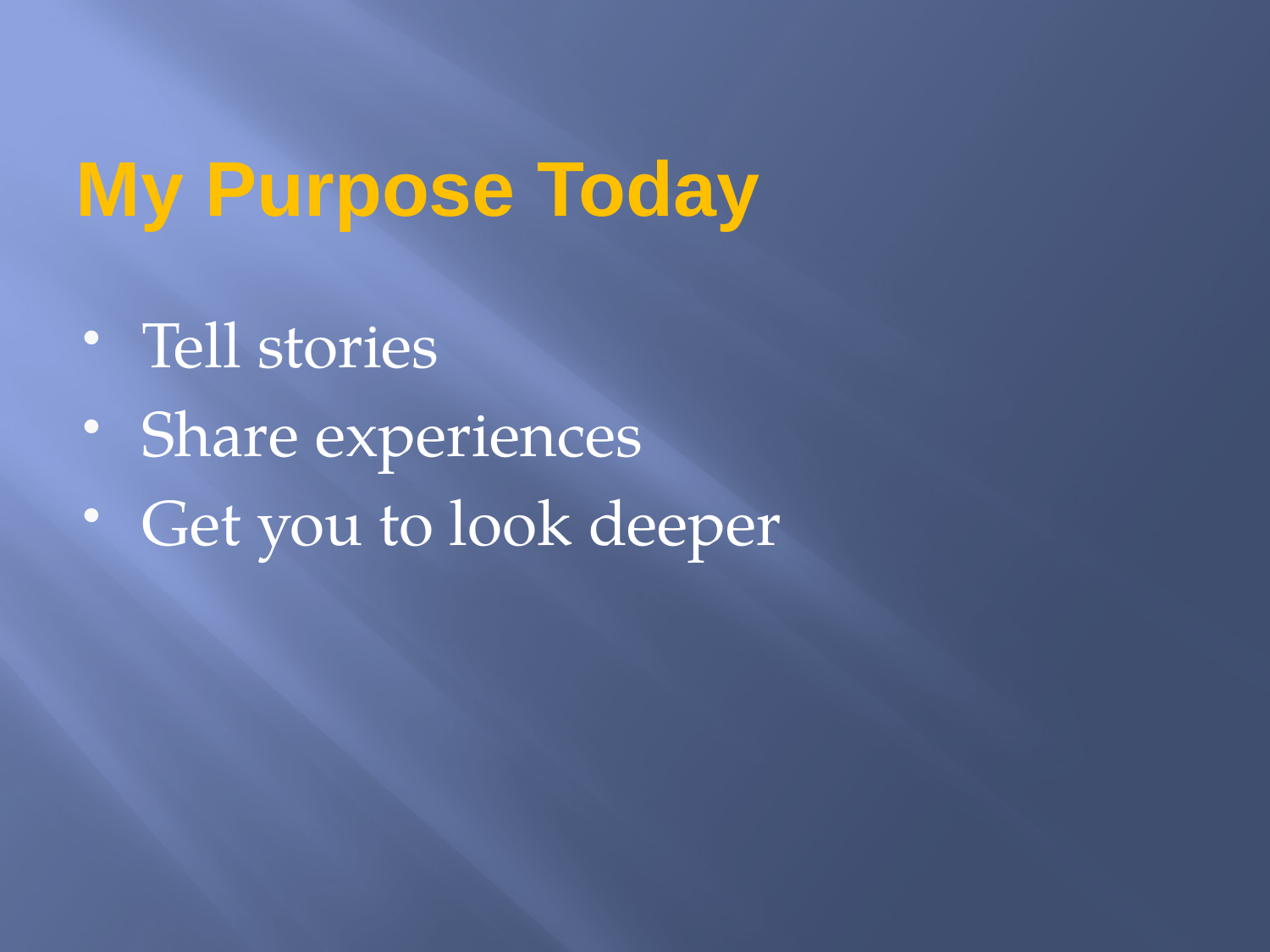

# My Purpose Today
Tell stories
Share experiences
Get you to look deeper